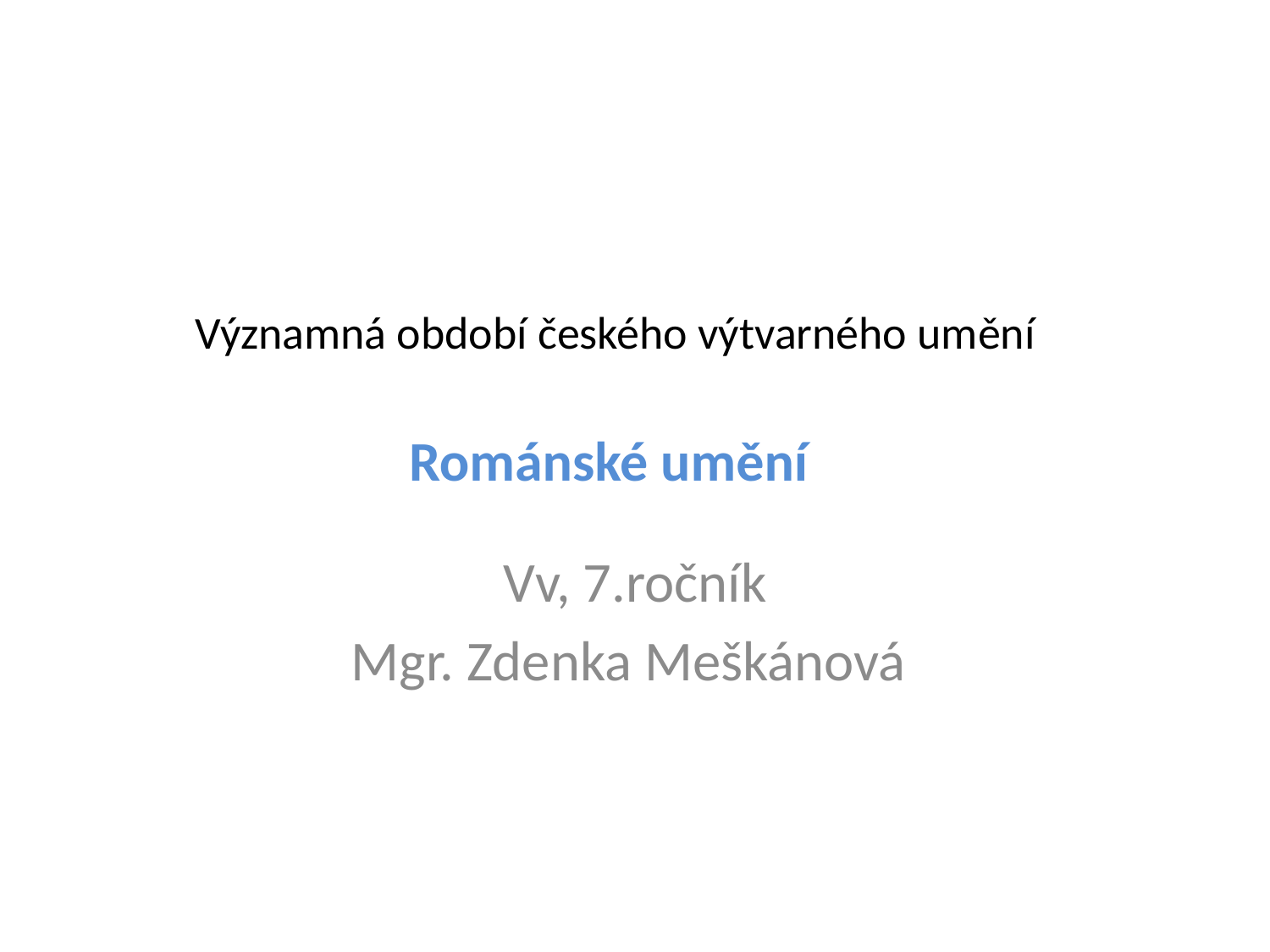

# Významná období českého výtvarného umění Románské umění
Vv, 7.ročník
Mgr. Zdenka Meškánová